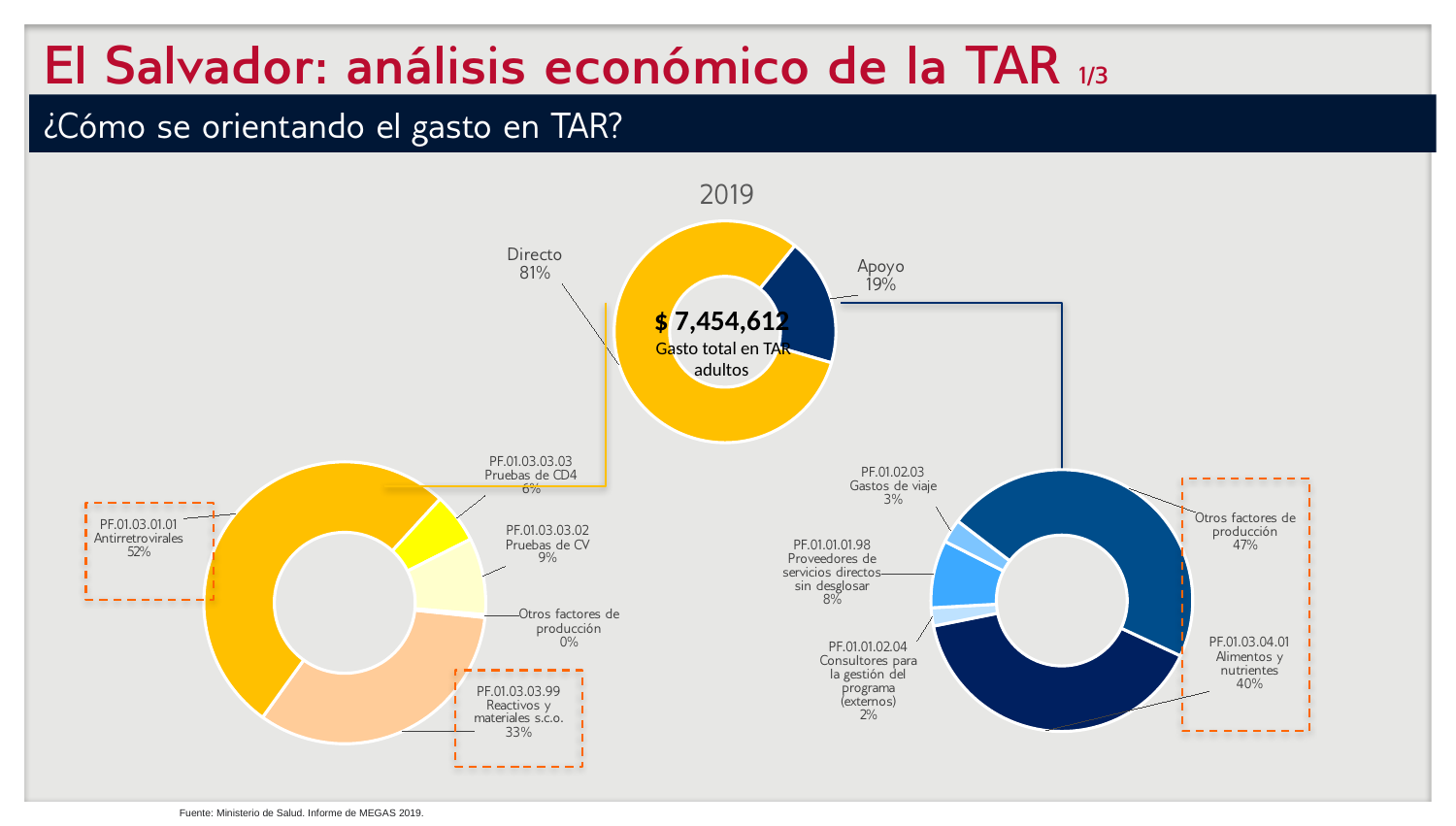

# El Salvador: análisis económico de la TAR 1/3
¿Cómo se orientando el gasto en TAR?

### Chart: 2019

| Category |  |
|---|---|
| Apoyo | 1392515.6 |
| Directo | 6062096.15 |
 $ 7,454,612
Gasto total en TAR adultos

### Chart

| Category |  |
|---|---|
| PF.01.03.04.01 Alimentos y nutrientes | 313667.0 |
| PF.01.10.98 Costos indirectos sin desglosar | None |
| PF.02.98 Gastos de capital sin desglosar | None |
| PF.01.01.02.04 Consultores para la gestión del programa (externos) | 17576.67 |
| PF.01.01.01.98 Proveedores de servicios directos sin desglosar | 65643.0 |
| PF.01.02.03 Gastos de viaje | 22975.0 |
| PF.01.02.04 Costos administrativos y de gestión del programa | None |
| Otros factores de producción | 365814.63 |

### Chart

| Category |  |
|---|---|
| PF.01.03.03.99 Reactivos y materiales s.c.o. | 2014914.25 |
| PF.01.03.01.01 Antirretrovirales | 3147029.15 |
| PF.01.03.02.98 Suministros médicos sin desglosar | None |
| PF.01.03.03.03 Pruebas de CD4 | 347348.54 |
| PF.01.03.03.02 Pruebas de CV | 533111.21 |
| Otros factores de producción | 19693.0 |

Fuente: Ministerio de Salud. Informe de MEGAS 2019.